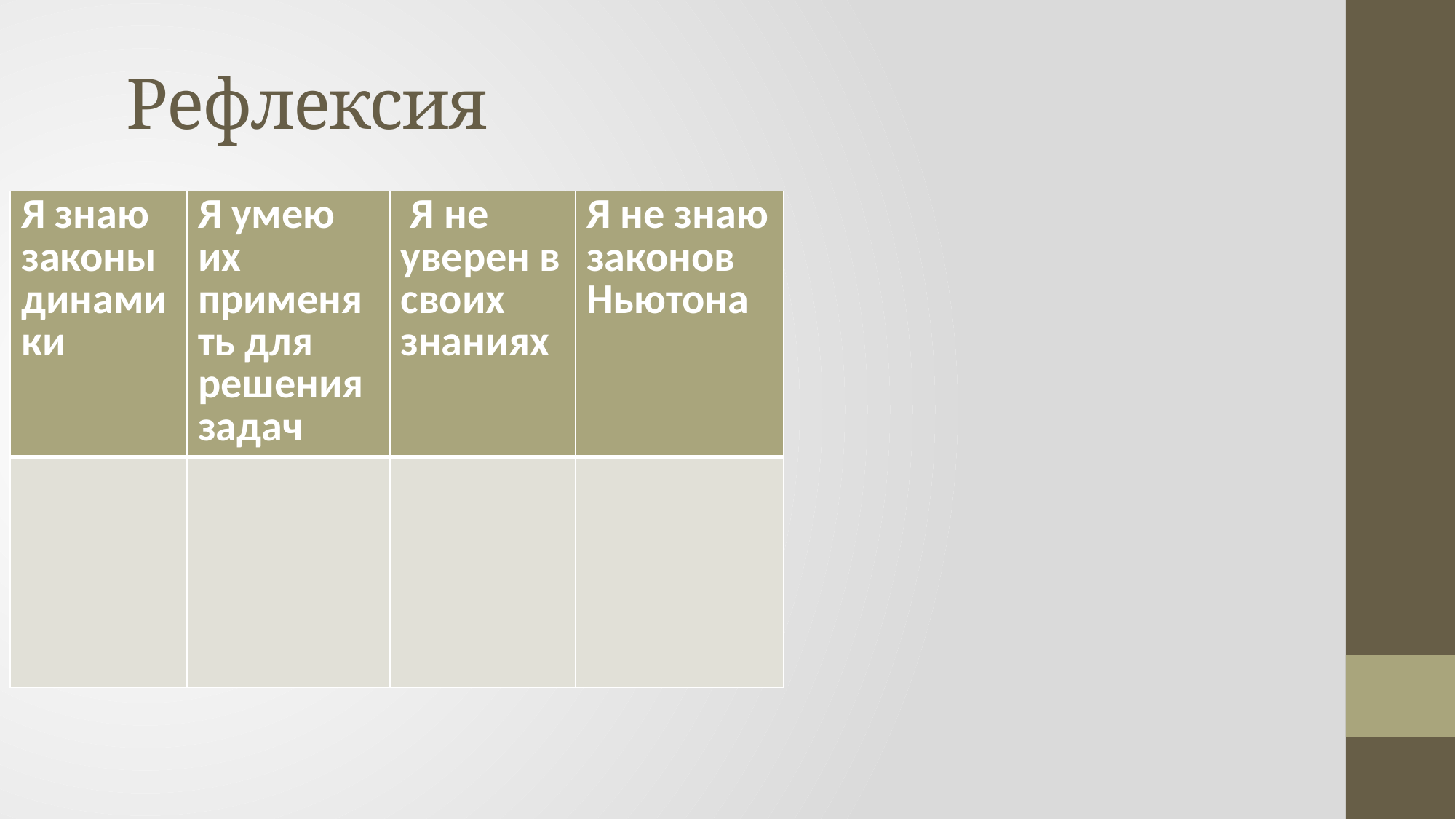

# Рефлексия
| Я знаю законы динамики | Я умею их применять для решения задач | Я не уверен в своих знаниях | Я не знаю законов Ньютона |
| --- | --- | --- | --- |
|  |  |  |  |